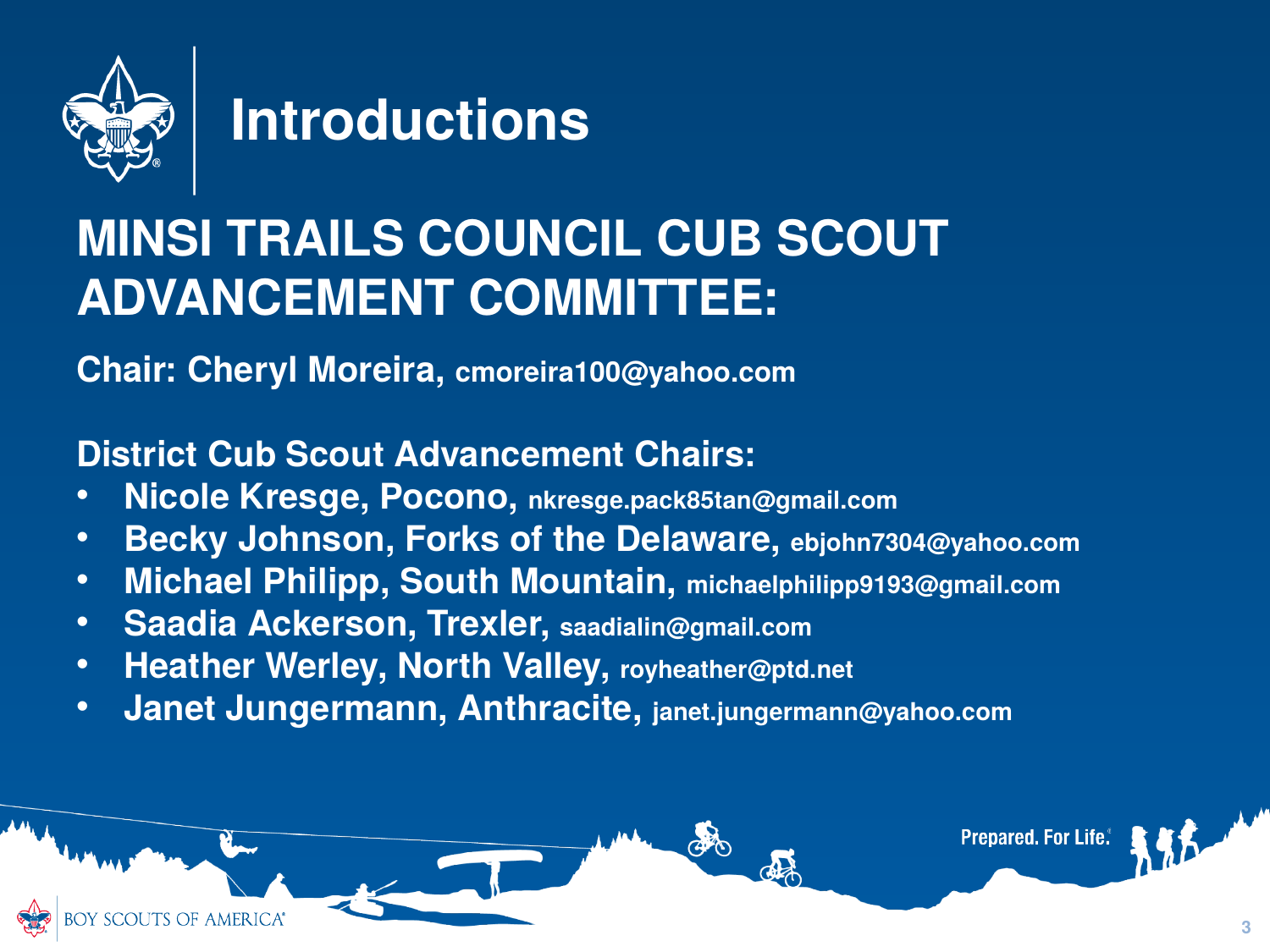

# Introductions
MINSI TRAILS COUNCIL CUB SCOUT ADVANCEMENT COMMITTEE:

Chair: Cheryl Moreira, cmoreira100@yahoo.com

District Cub Scout Advancement Chairs:
Nicole Kresge, Pocono, nkresge.pack85tan@gmail.com
Becky Johnson, Forks of the Delaware, ebjohn7304@yahoo.com
Michael Philipp, South Mountain, michaelphilipp9193@gmail.com
Saadia Ackerson, Trexler, saadialin@gmail.com
Heather Werley, North Valley, royheather@ptd.net
Janet Jungermann, Anthracite, janet.jungermann@yahoo.com

3